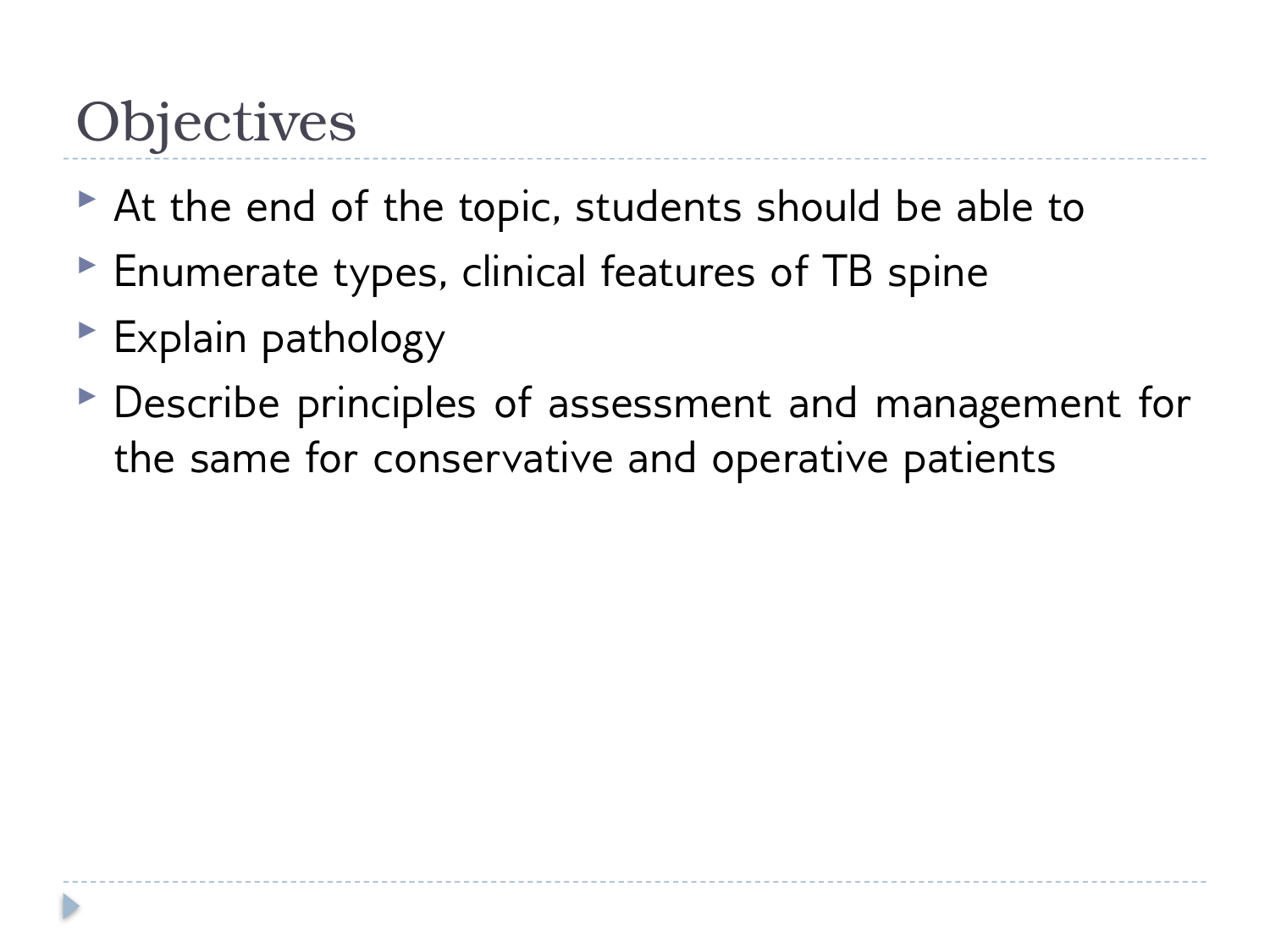

# Objectives
At the end of the topic, students should be able to
Enumerate types, clinical features of TB spine
Explain pathology
Describe principles of assessment and management for the same for conservative and operative patients